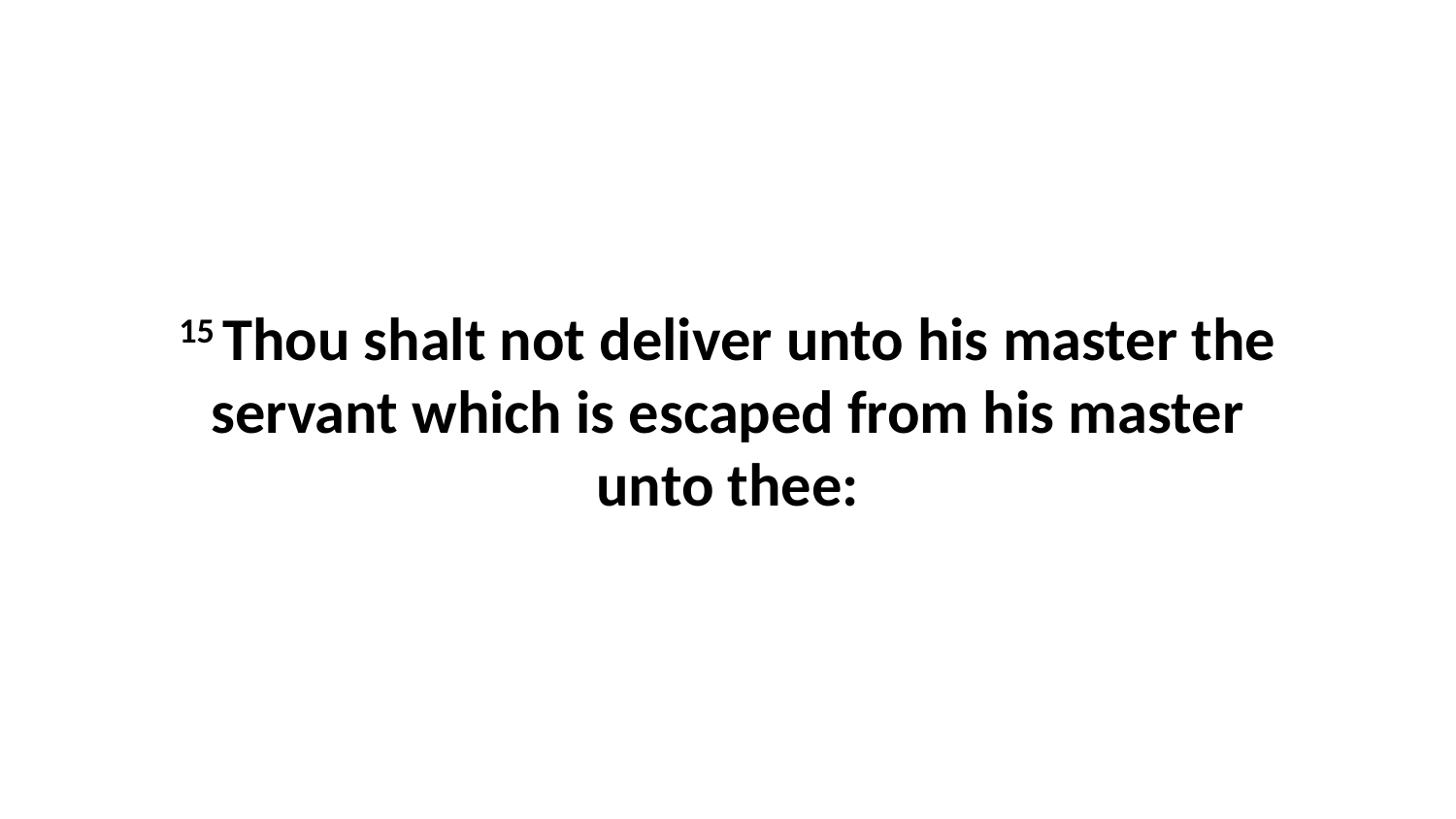

15 Thou shalt not deliver unto his master the servant which is escaped from his master unto thee: